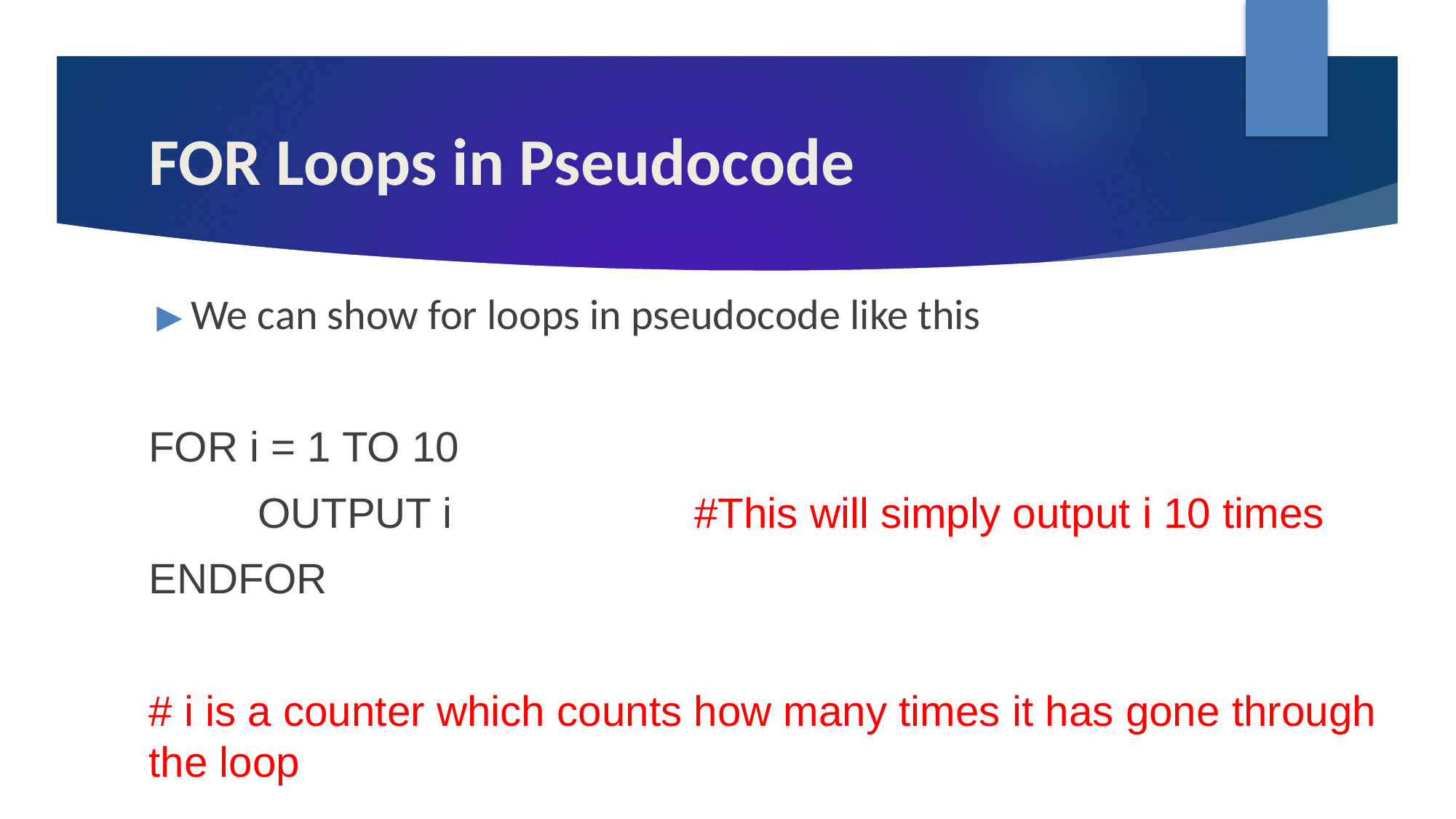

# FOR Loops in Pseudocode
We can show for loops in pseudocode like this

FOR i = 1 TO 10
	OUTPUT i			#This will simply output i 10 times
ENDFOR

# i is a counter which counts how many times it has gone through the loop